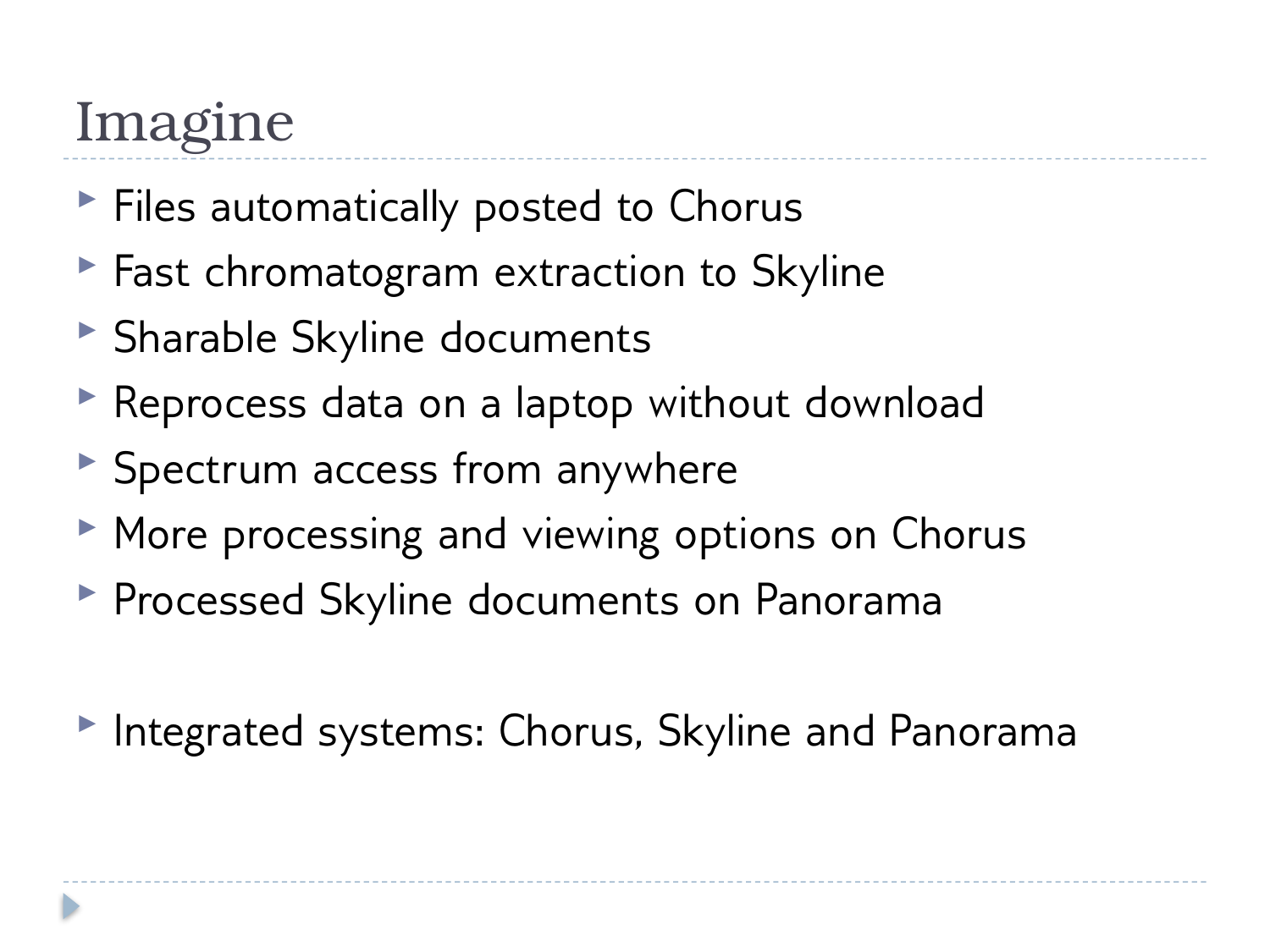

# Imagine
Files automatically posted to Chorus
Fast chromatogram extraction to Skyline
Sharable Skyline documents
Reprocess data on a laptop without download
Spectrum access from anywhere
More processing and viewing options on Chorus
Processed Skyline documents on Panorama

Integrated systems: Chorus, Skyline and Panorama